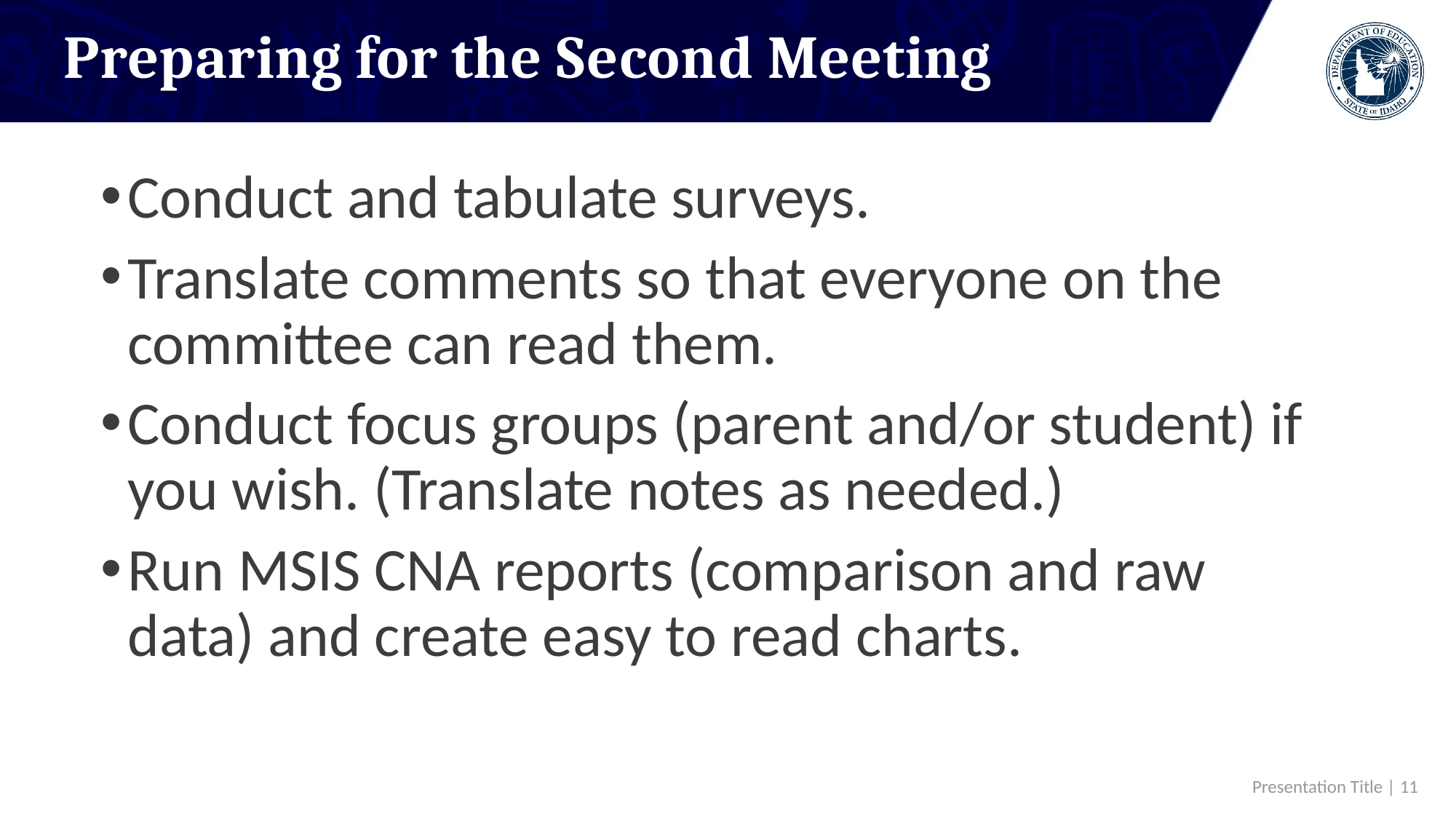

# Preparing for the Second Meeting
Conduct and tabulate surveys.
Translate comments so that everyone on the committee can read them.
Conduct focus groups (parent and/or student) if you wish. (Translate notes as needed.)
Run MSIS CNA reports (comparison and raw data) and create easy to read charts.
 Presentation Title | 11